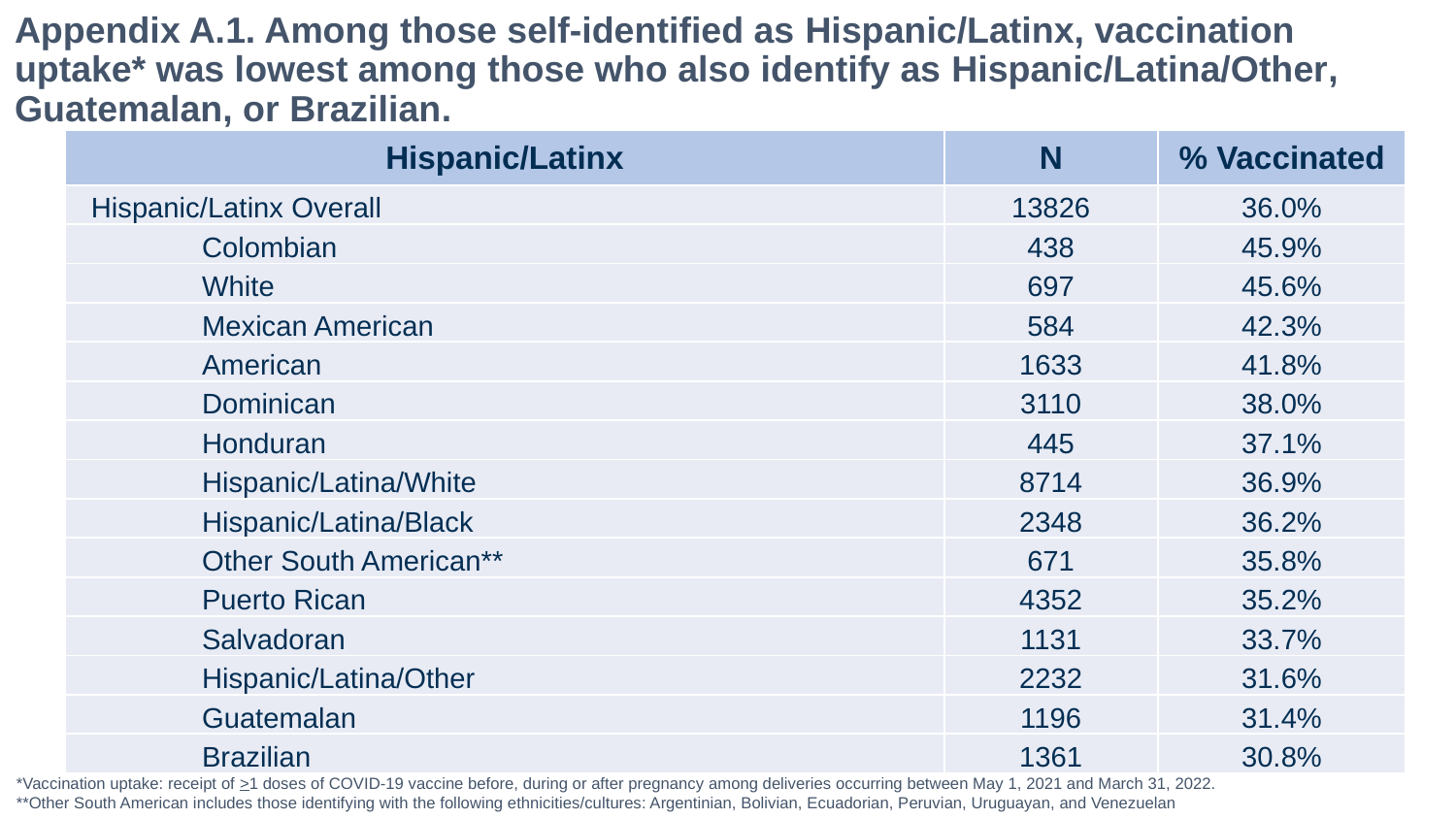

# Appendix A.1. Among those self-identified as Hispanic/Latinx, vaccination uptake* was lowest among those who also identify as Hispanic/Latina/Other, Guatemalan, or Brazilian.
| Hispanic/Latinx | N | % Vaccinated |
| --- | --- | --- |
| Hispanic/Latinx Overall | 13826 | 36.0% |
| Colombian | 438 | 45.9% |
| White | 697 | 45.6% |
| Mexican American | 584 | 42.3% |
| American | 1633 | 41.8% |
| Dominican | 3110 | 38.0% |
| Honduran | 445 | 37.1% |
| Hispanic/Latina/White | 8714 | 36.9% |
| Hispanic/Latina/Black | 2348 | 36.2% |
| Other South American\*\* | 671 | 35.8% |
| Puerto Rican | 4352 | 35.2% |
| Salvadoran | 1131 | 33.7% |
| Hispanic/Latina/Other | 2232 | 31.6% |
| Guatemalan | 1196 | 31.4% |
| Brazilian | 1361 | 30.8% |

*Vaccination uptake: receipt of >1 doses of COVID-19 vaccine before, during or after pregnancy among deliveries occurring between May 1, 2021 and March 31, 2022.
**Other South American includes those identifying with the following ethnicities/cultures: Argentinian, Bolivian, Ecuadorian, Peruvian, Uruguayan, and Venezuelan